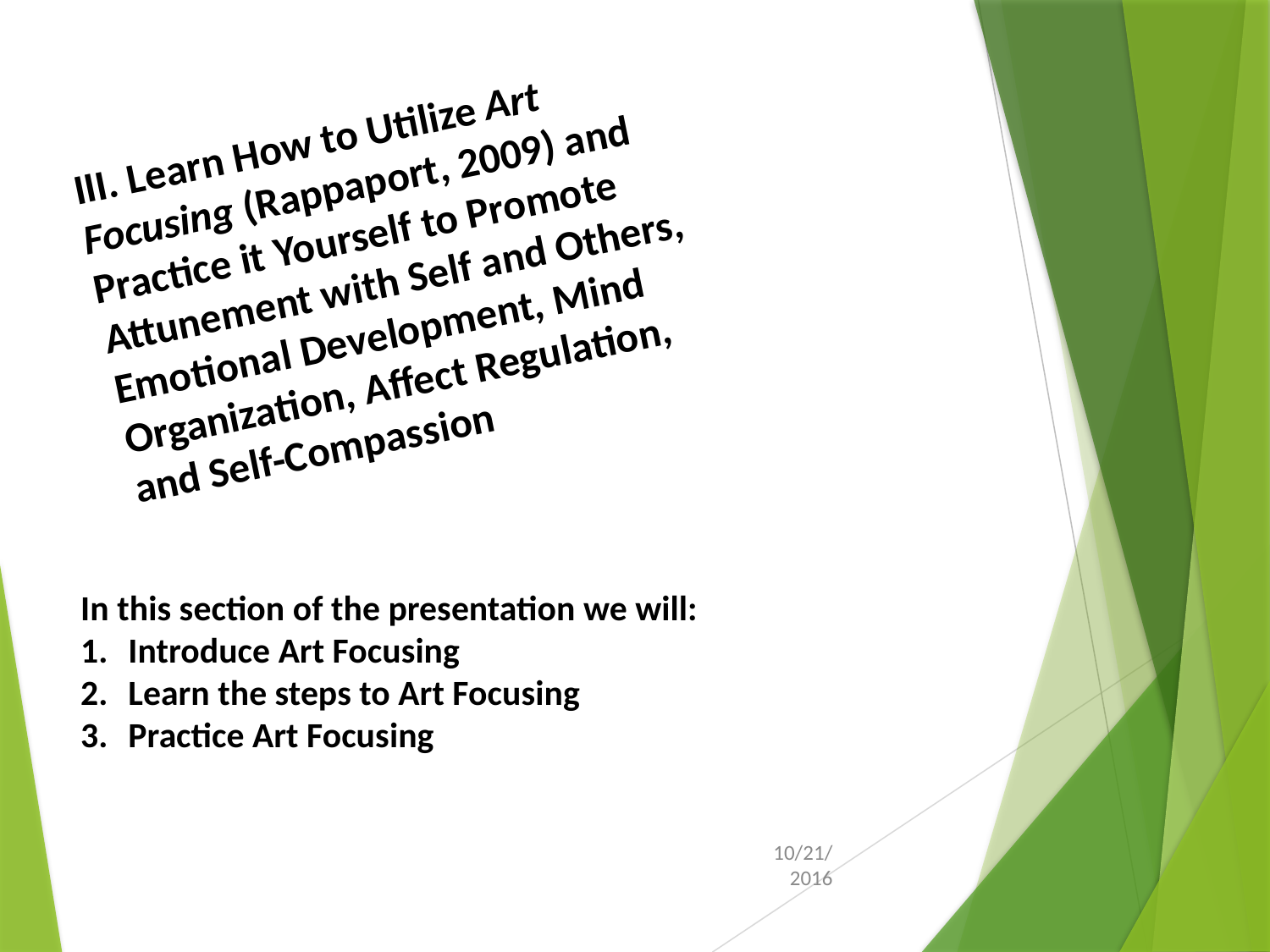

# III. Learn How to Utilize Art Focusing (Rappaport, 2009) and Practice it Yourself to Promote Attunement with Self and Others, Emotional Development, Mind Organization, Affect Regulation, and Self-Compassion

In this section of the presentation we will:
Introduce Art Focusing
Learn the steps to Art Focusing
Practice Art Focusing
10/21/2016